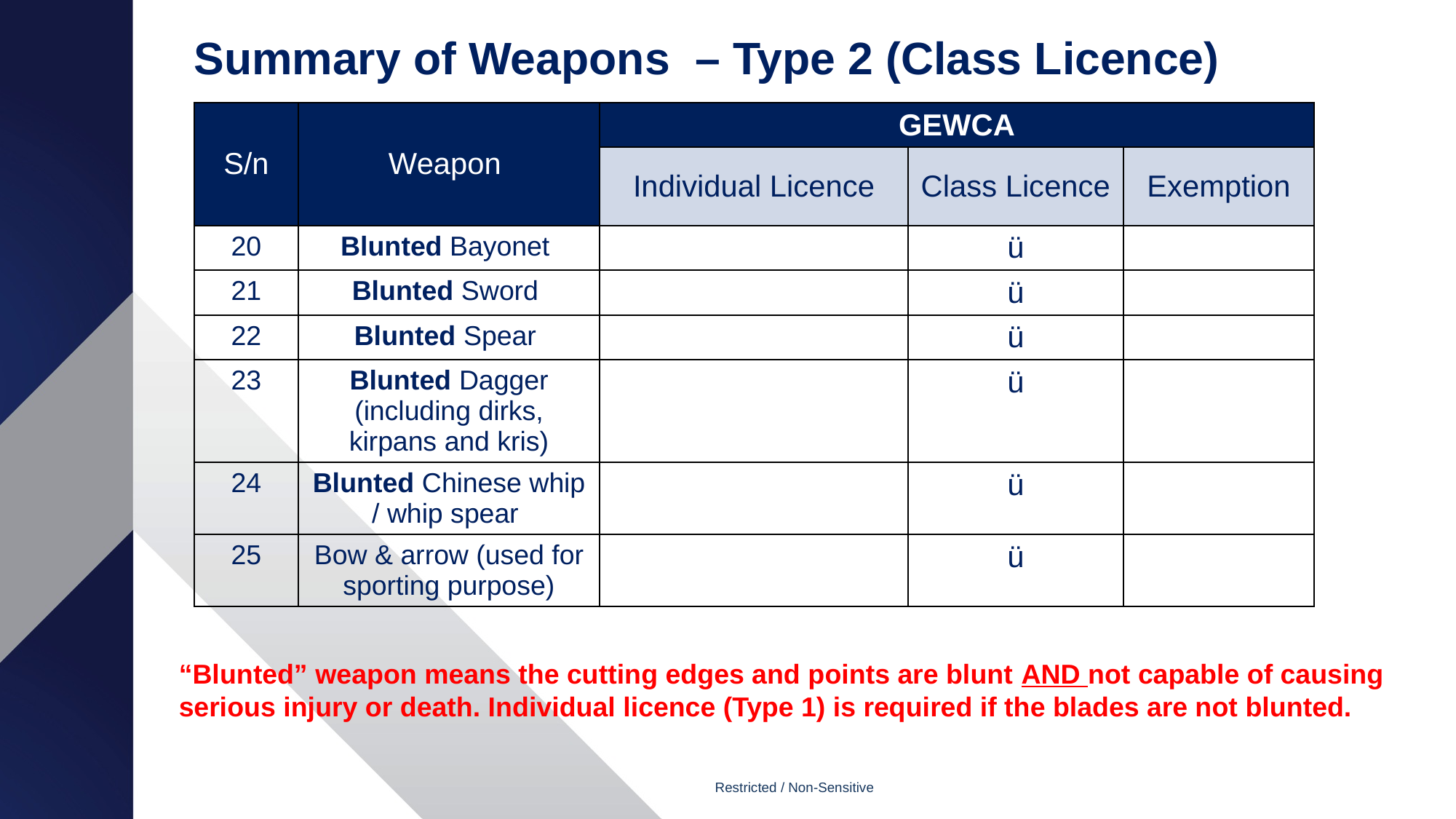

# Summary of Weapons  – Type 2 (Class Licence)
| S/n | Weapon | GEWCA |  |  |
| --- | --- | --- | --- | --- |
| S/N | Weapon | Individual Licence | Class Licence | Exemption |
| 20 | Blunted Bayonet |  | ü |  |
| 21 | Blunted Sword |  | ü |  |
| 22 | Blunted Spear |  | ü |  |
| 23 | Blunted Dagger (including dirks, kirpans and kris) |  | ü |  |
| 24 | Blunted Chinese whip / whip spear |  | ü |  |
| 25 | Bow & arrow (used for sporting purpose) |  | ü |  |
“Blunted” weapon means the cutting edges and points are blunt AND not capable of causing serious injury or death. Individual licence (Type 1) is required if the blades are not blunted.
Restricted / Non-Sensitive